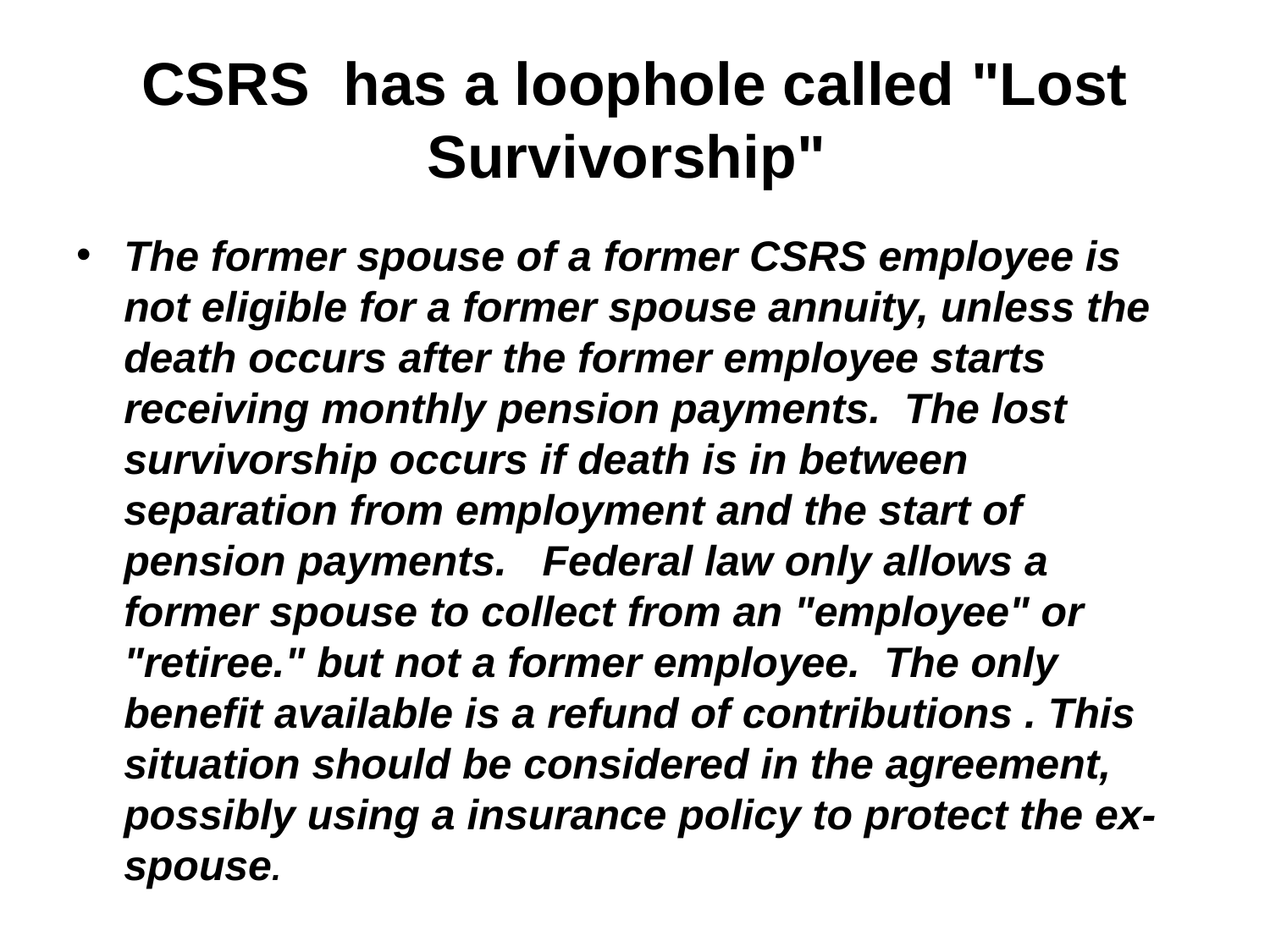

# CSRS  has a loophole called "Lost Survivorship"
The former spouse of a former CSRS employee is not eligible for a former spouse annuity, unless the death occurs after the former employee starts receiving monthly pension payments.  The lost survivorship occurs if death is in between separation from employment and the start of pension payments.   Federal law only allows a former spouse to collect from an "employee" or "retiree." but not a former employee.  The only benefit available is a refund of contributions . This situation should be considered in the agreement, possibly using a insurance policy to protect the ex-spouse.